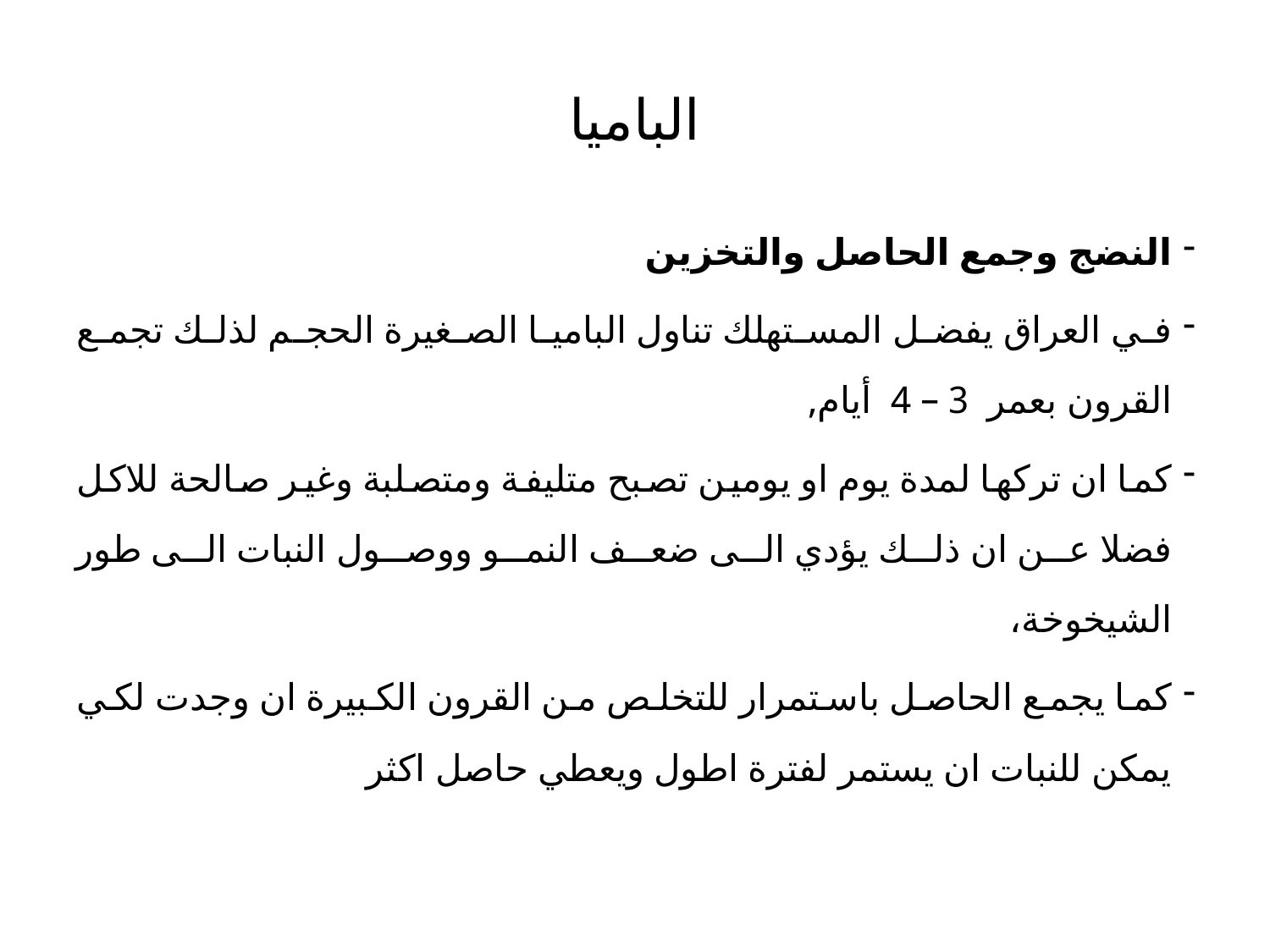

# الباميا
النضج وجمع الحاصل والتخزين
في العراق يفضل المستهلك تناول الباميا الصغيرة الحجم لذلك تجمع القرون بعمر  3 – 4  أيام,
كما ان تركها لمدة يوم او يومين تصبح متليفة ومتصلبة وغير صالحة للاكل فضلا عن ان ذلك يؤدي الى ضعف النمو ووصول النبات الى طور الشيخوخة،
كما يجمع الحاصل باستمرار للتخلص من القرون الكبيرة ان وجدت لكي يمكن للنبات ان يستمر لفترة اطول ويعطي حاصل اكثر